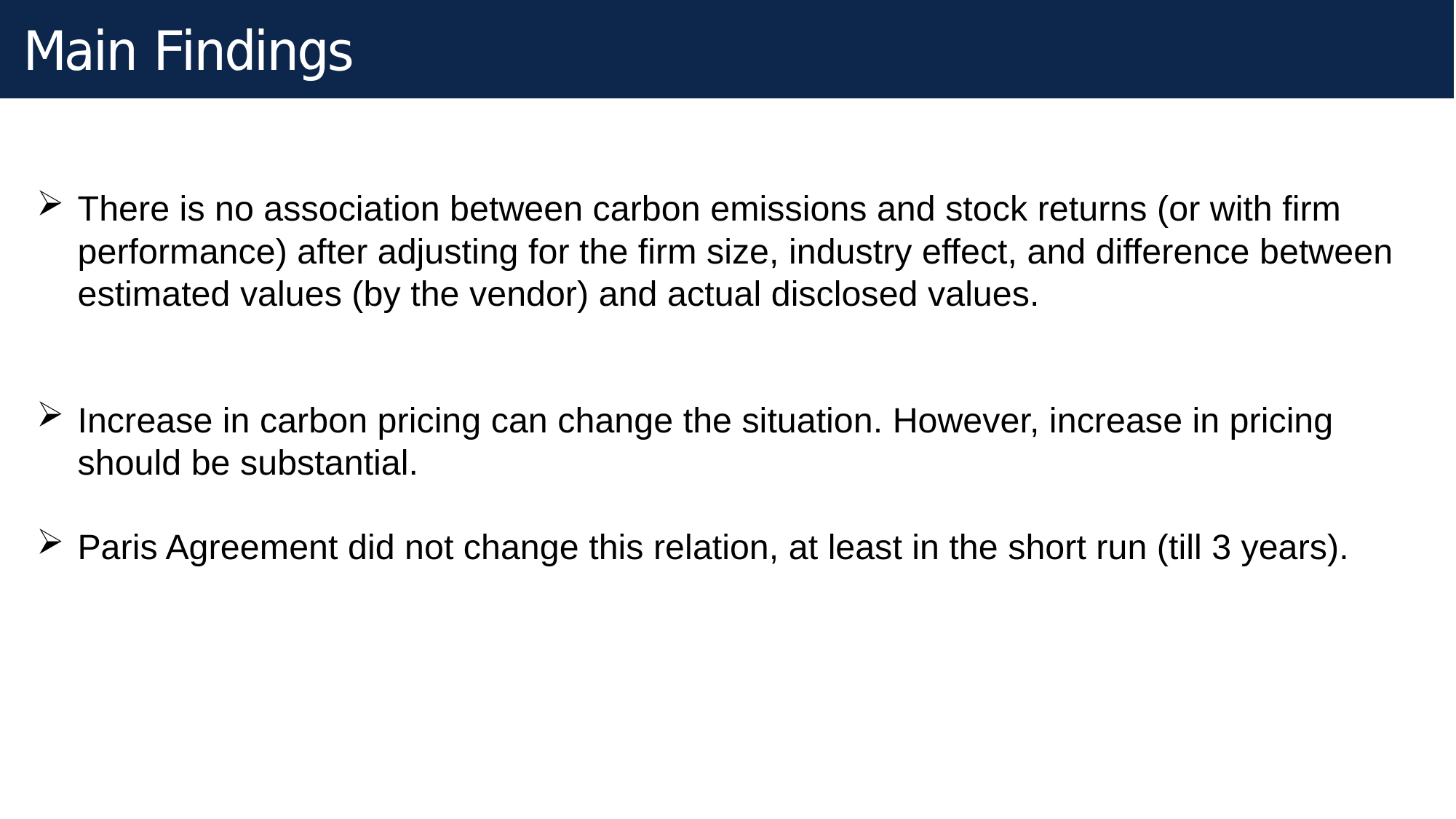

# Main Findings
There is no association between carbon emissions and stock returns (or with firm performance) after adjusting for the firm size, industry effect, and difference between estimated values (by the vendor) and actual disclosed values.

Increase in carbon pricing can change the situation. However, increase in pricing should be substantial.

Paris Agreement did not change this relation, at least in the short run (till 3 years).